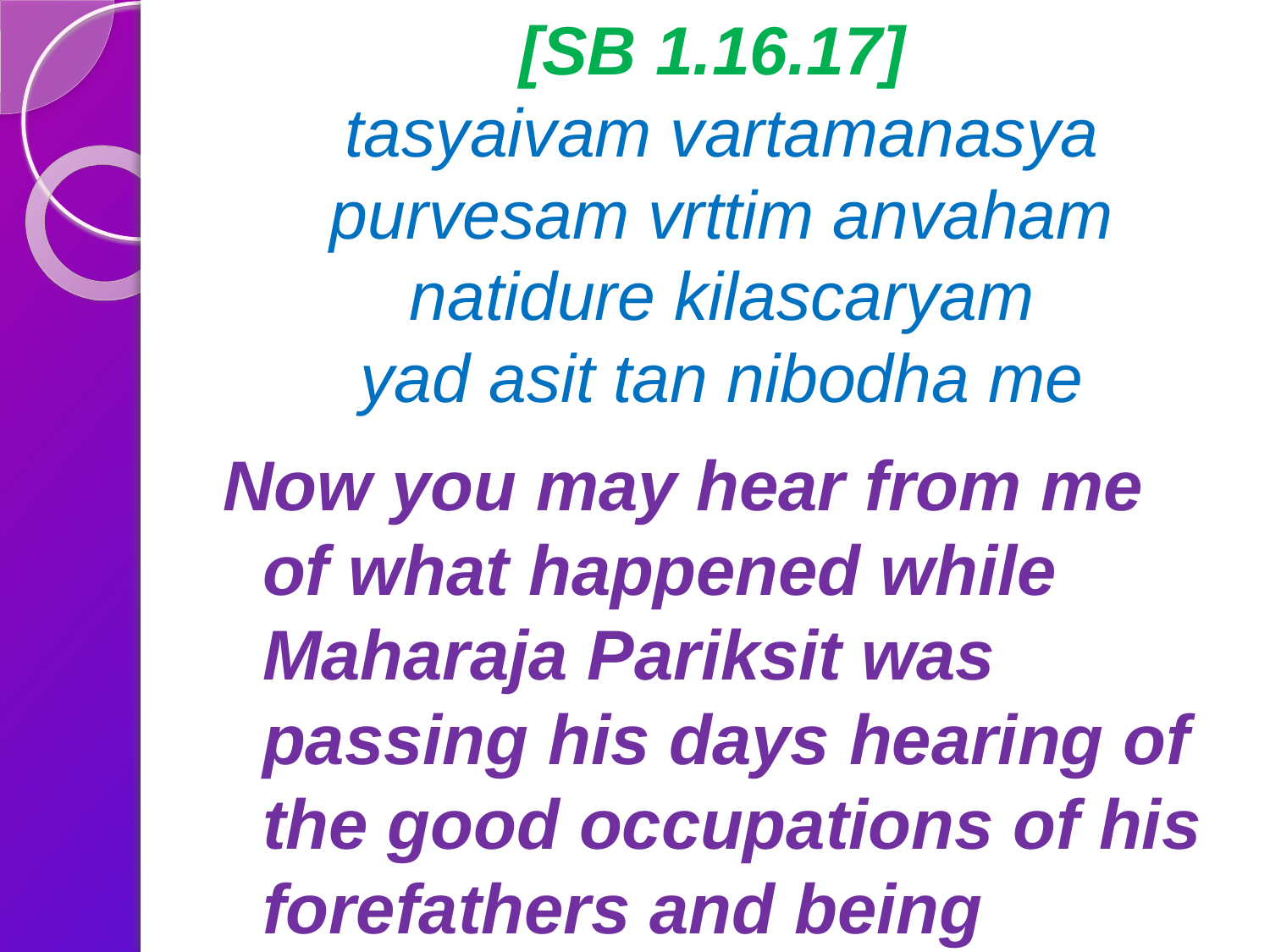

# [SB 1.16.17] tasyaivam vartamanasya purvesam vrttim anvaham natidure kilascaryam yad asit tan nibodha me
Now you may hear from me of what happened while Maharaja Pariksit was passing his days hearing of the good occupations of his forefathers and being absorbed in thought of them..